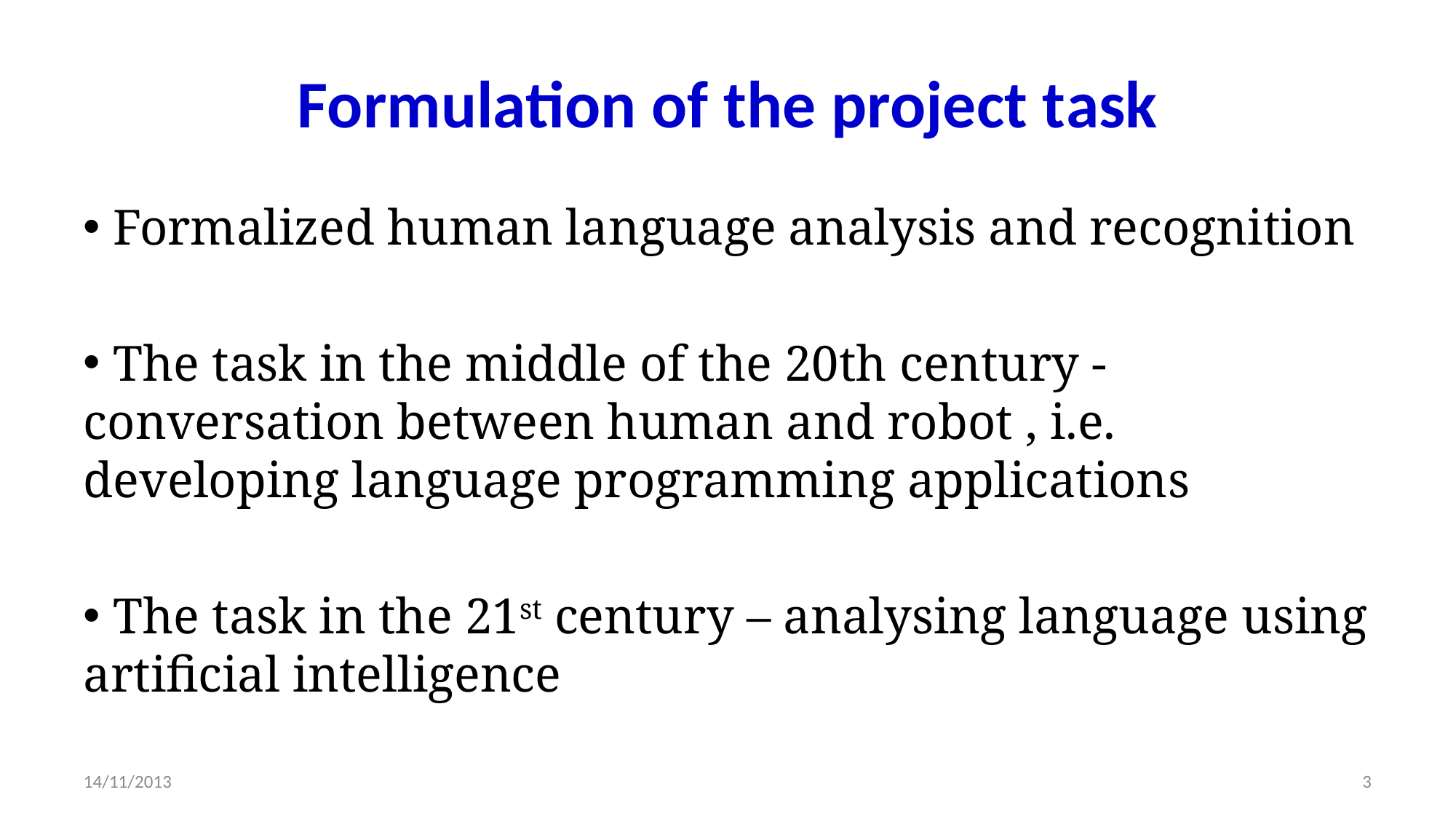

# Formulation of the project task
 Formalized human language analysis and recognition

 The task in the middle of the 20th century - conversation between human and robot , i.e. developing language programming applications

 The task in the 21st century – analysing language using artificial intelligence
14/11/2013
3